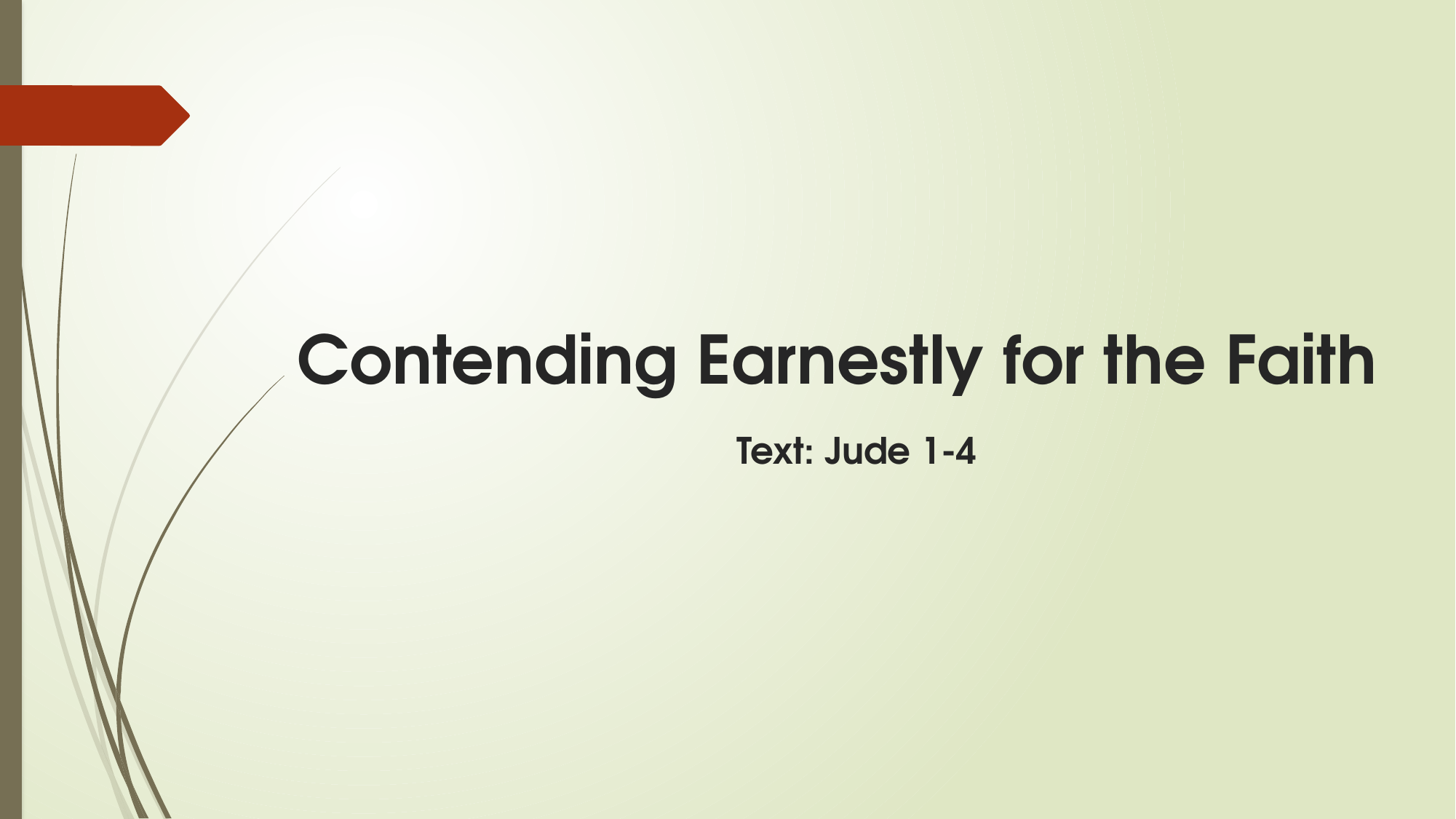

# Contending Earnestly for the Faith Text: Jude 1-4